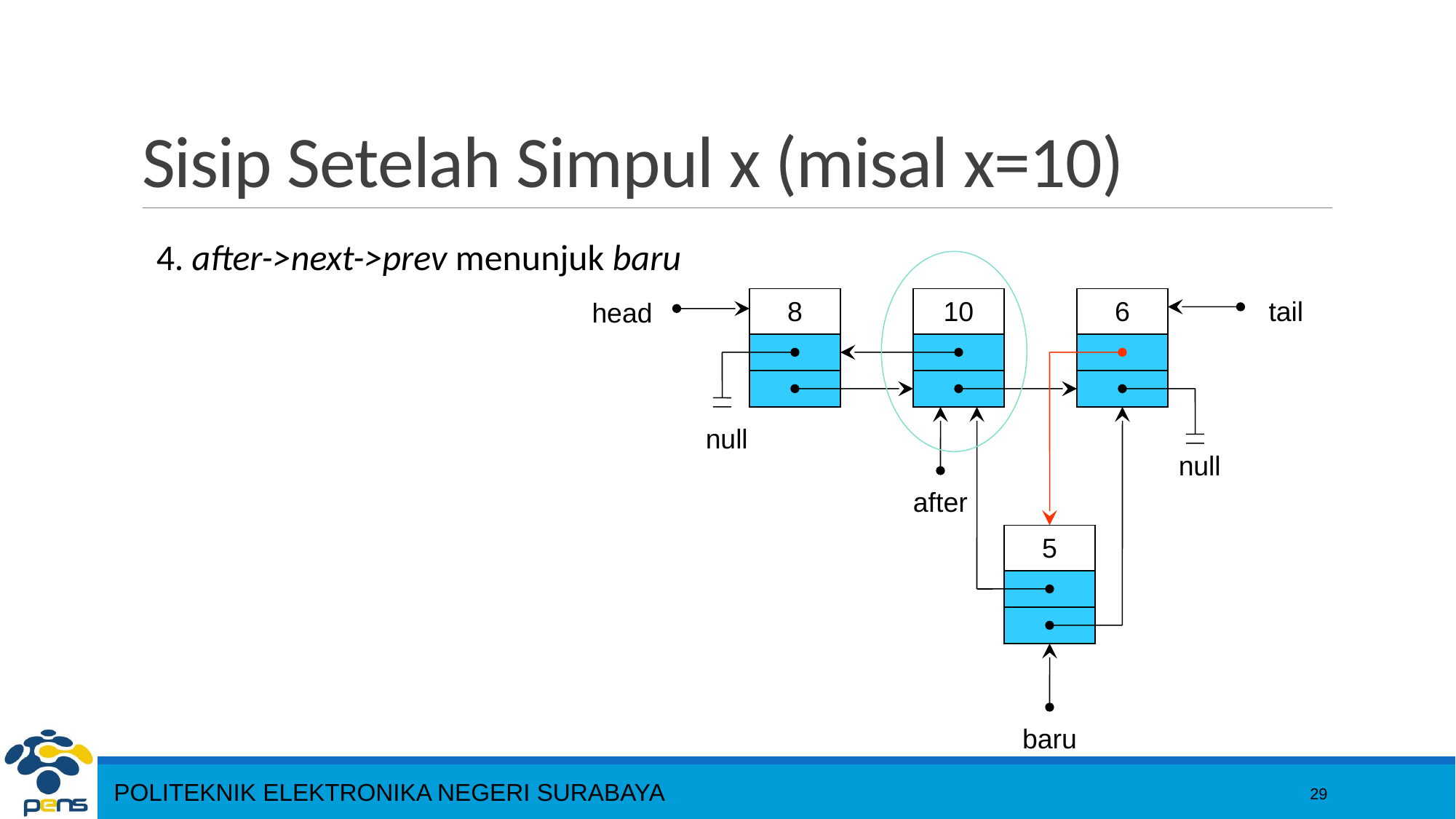

29
# Sisip Setelah Simpul x (misal x=10)
4. after->next->prev menunjuk baru

8

10

6
tail
head

null

null

after

5

baru